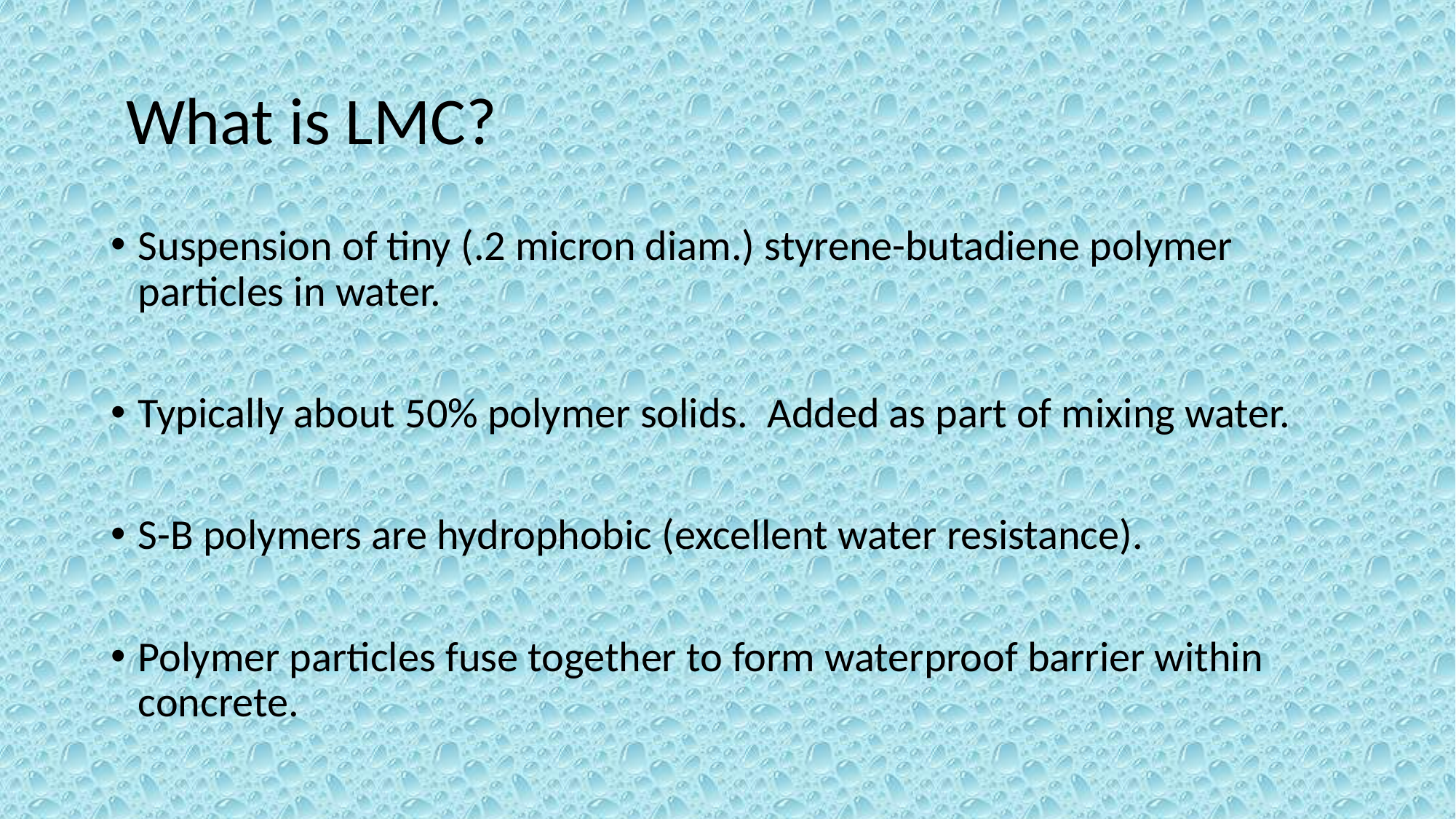

# What is LMC?
Suspension of tiny (.2 micron diam.) styrene-butadiene polymer particles in water.

Typically about 50% polymer solids.  Added as part of mixing water.

S-B polymers are hydrophobic (excellent water resistance).

Polymer particles fuse together to form waterproof barrier within concrete.